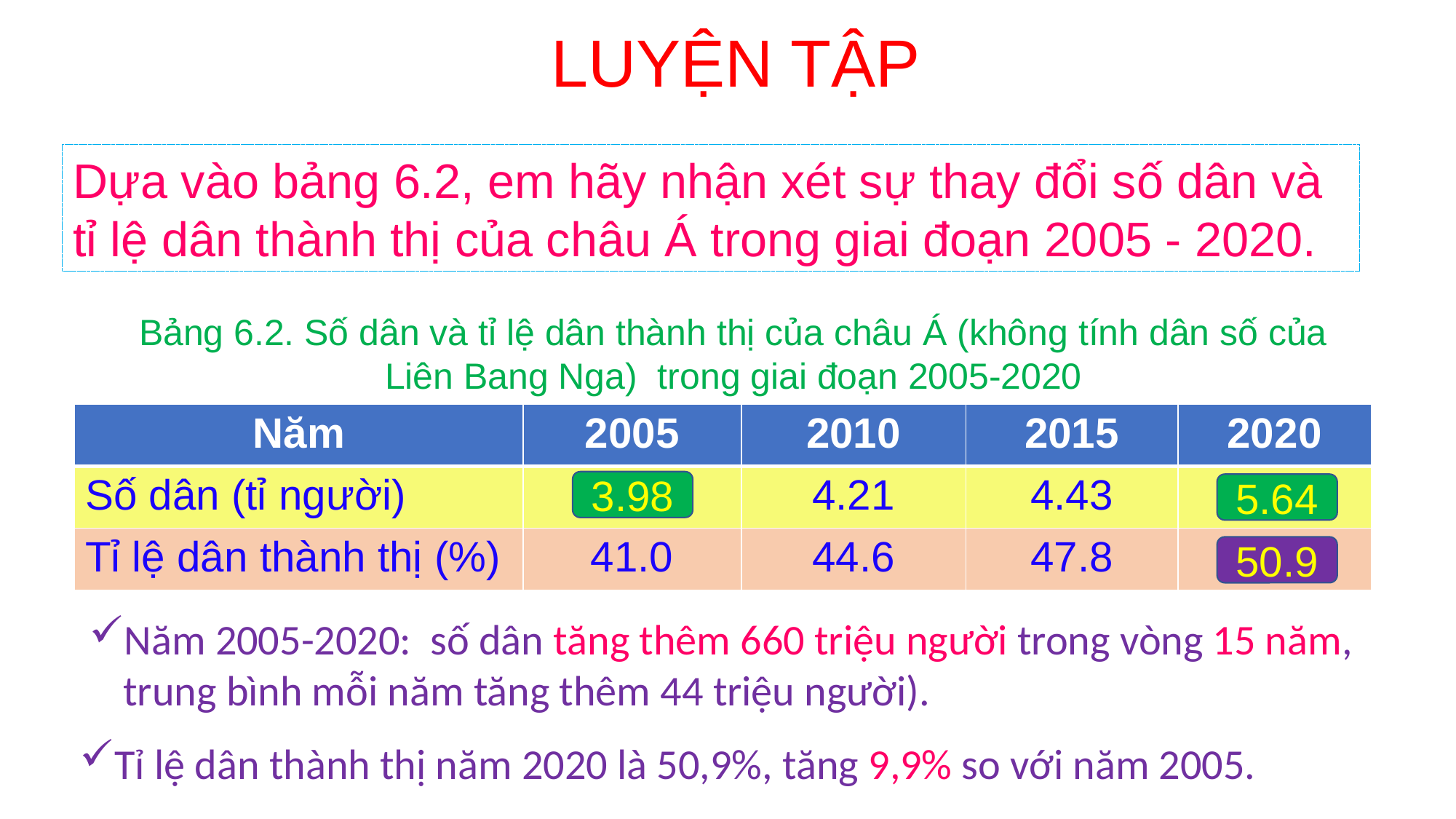

LUYỆN TẬP
Dựa vào bảng 6.2, em hãy nhận xét sự thay đổi số dân và tỉ lệ dân thành thị của châu Á trong giai đoạn 2005 - 2020.
Bảng 6.2. Số dân và tỉ lệ dân thành thị của châu Á (không tính dân số của Liên Bang Nga)  trong giai đoạn 2005-2020
| Năm | 2005 | 2010 | 2015 | 2020 |
| --- | --- | --- | --- | --- |
| Số dân (tỉ người) | 3.98 | 4.21 | 4.43 | 4.64 |
| Tỉ lệ dân thành thị (%) | 41.0 | 44.6 | 47.8 | 50.9 |
3.98
5.64
50.9
Số dân và tỉ lệ dân thành thị của châu Á có xu hướng tăng trong giai đoạn 2005 - 2020
Năm 2005-2020:  số dân tăng thêm 660 triệu người trong vòng 15 năm, trung bình mỗi năm tăng thêm 44 triệu người).
Tỉ lệ dân thành thị năm 2020 là 50,9%, tăng 9,9% so với năm 2005.